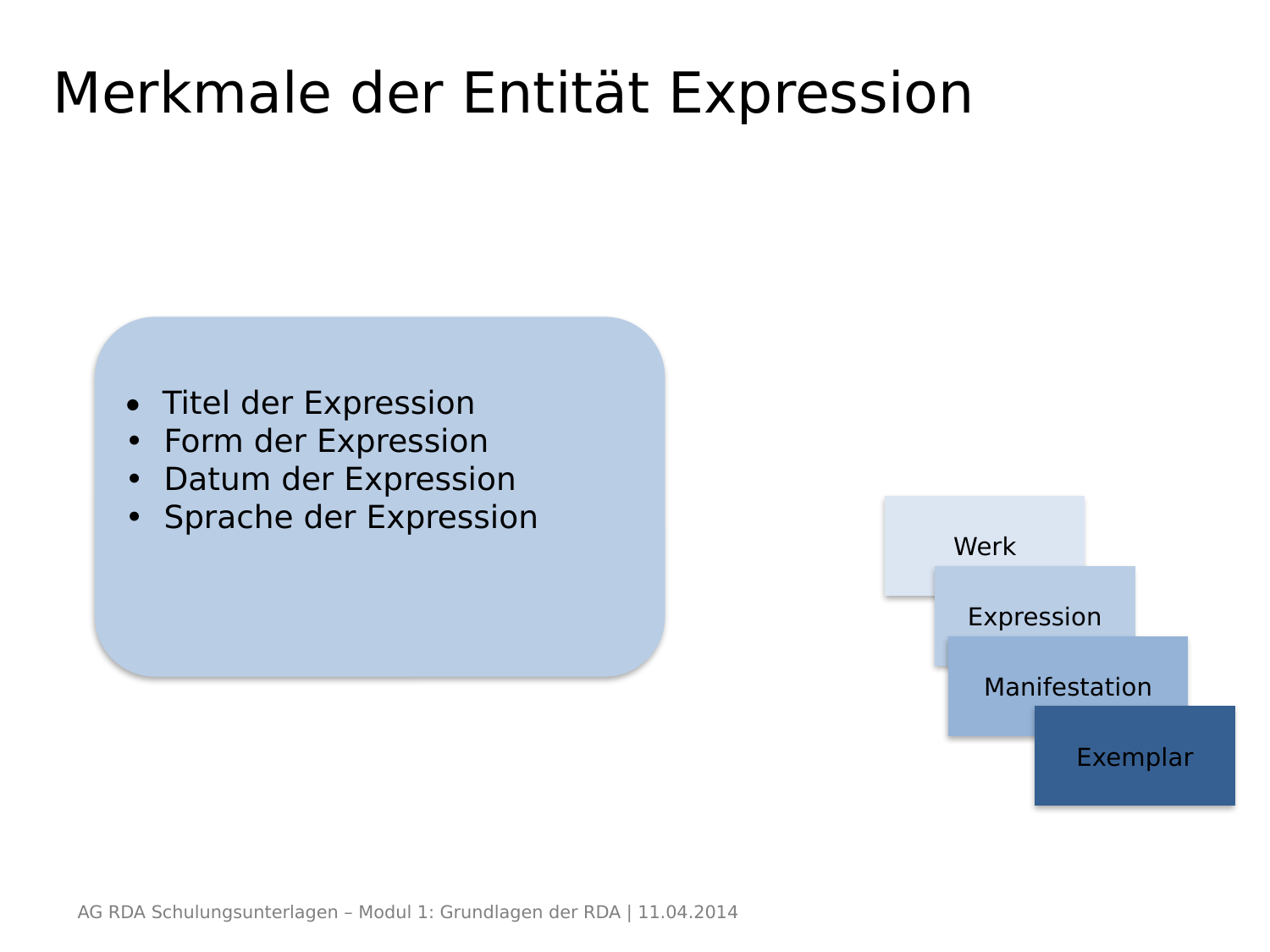

# Merkmale der Entität Expression

•   Titel der Expression
•  Form der Expression
•  Datum der Expression
•  Sprache der Expression

Werk
Expression
Manifestation
Exemplar
AG RDA Schulungsunterlagen – Modul 1: Grundlagen der RDA | 11.04.2014